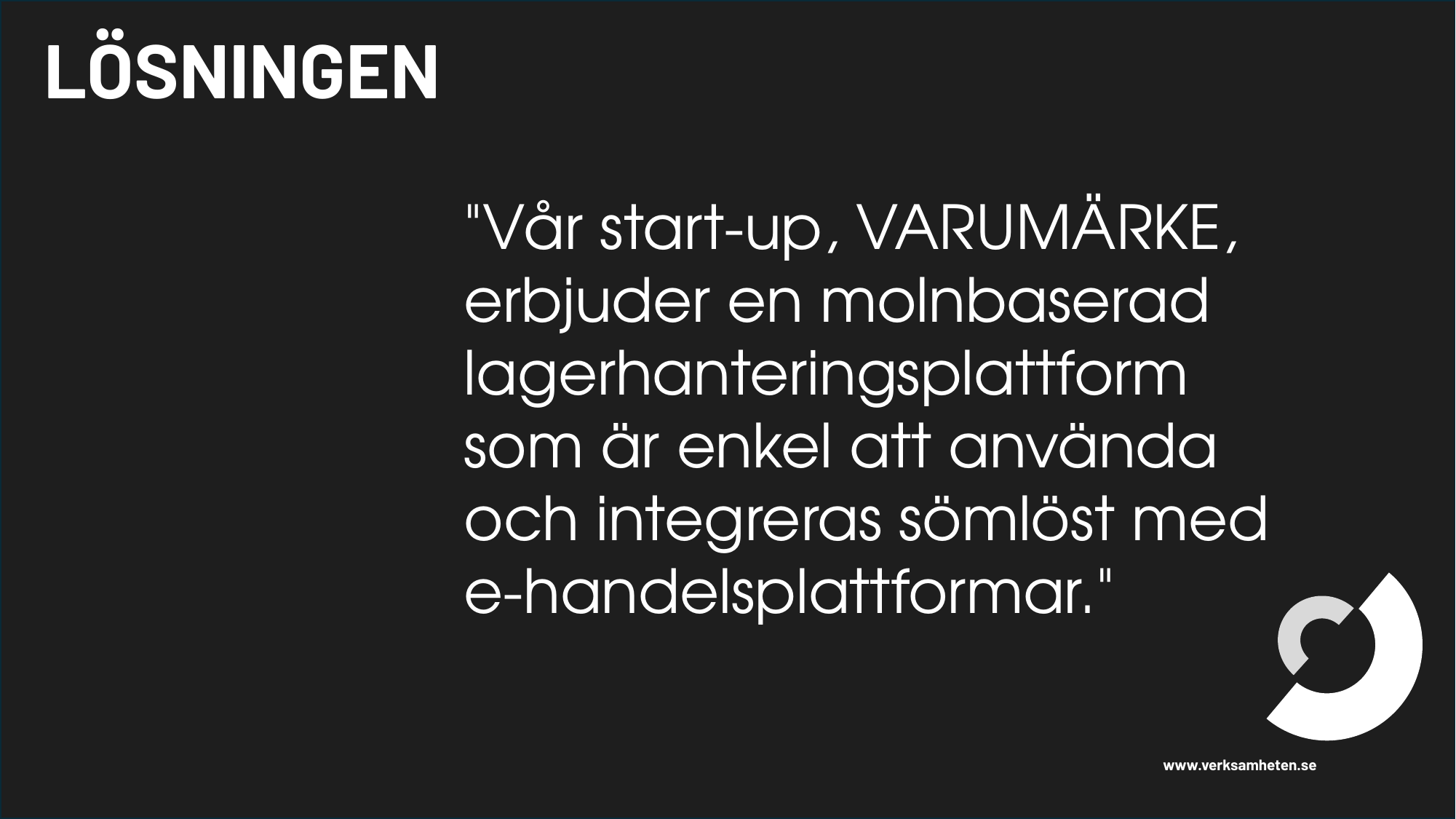

LÖSNINGEN
"Vår start-up, VARUMÄRKE, erbjuder en molnbaserad lagerhanteringsplattform som är enkel att använda och integreras sömlöst med e-handelsplattformar."

www.verksamheten.se